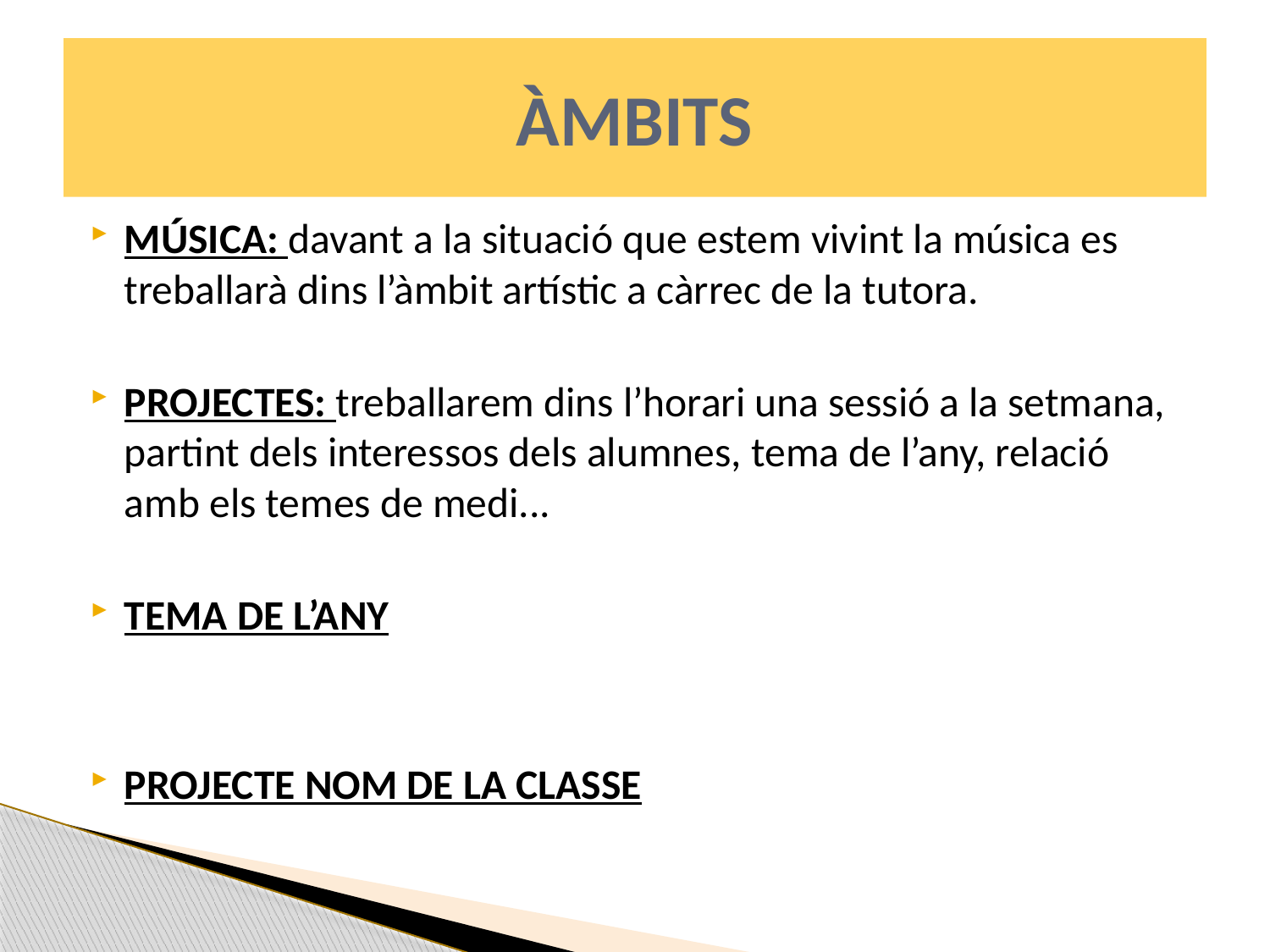

# ÀMBITS
MÚSICA: davant a la situació que estem vivint la música es treballarà dins l’àmbit artístic a càrrec de la tutora.

PROJECTES: treballarem dins l’horari una sessió a la setmana, partint dels interessos dels alumnes, tema de l’any, relació amb els temes de medi...

TEMA DE L’ANY

PROJECTE NOM DE LA CLASSE